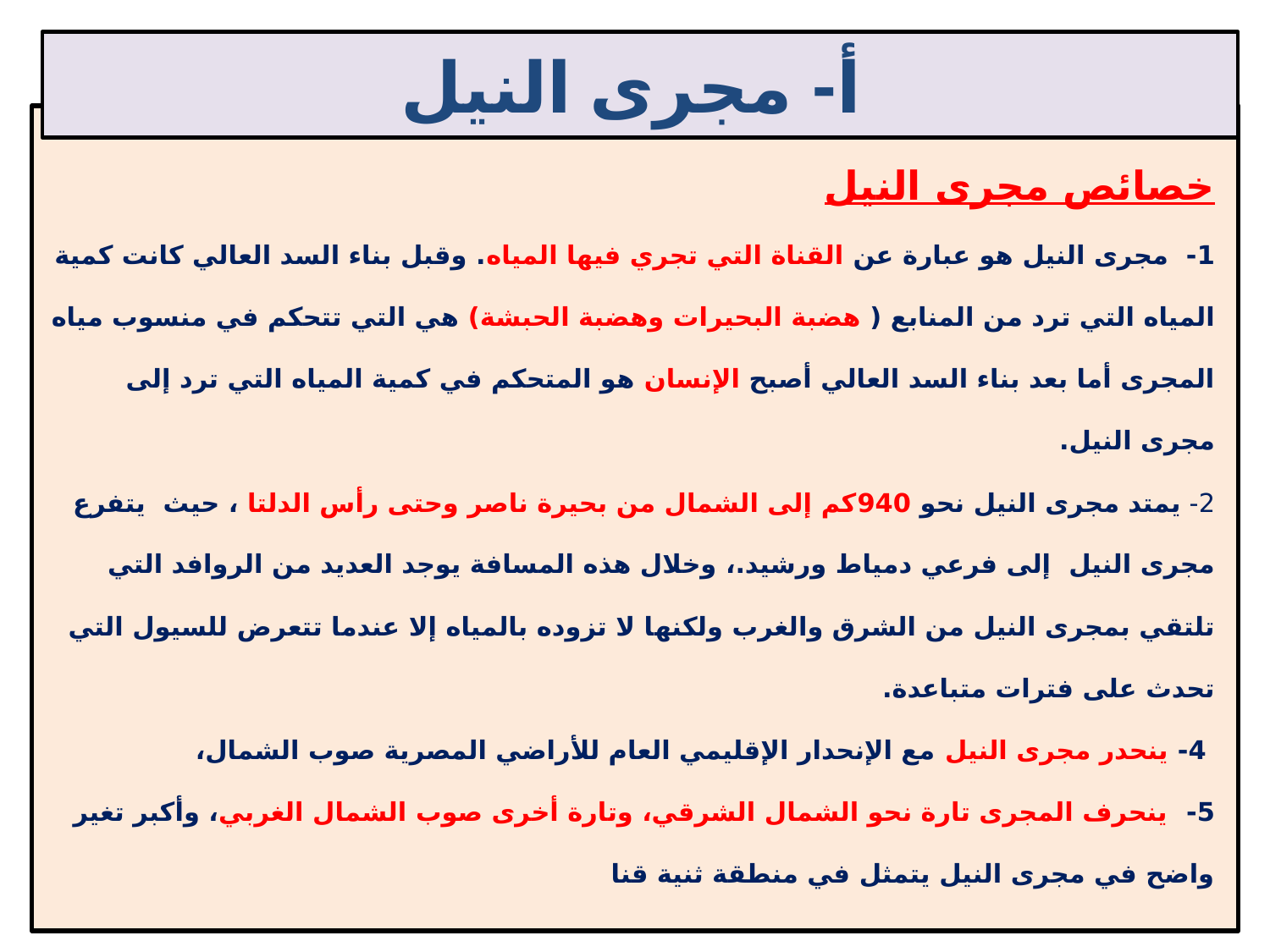

أ- مجرى النيل
# خصائص مجرى النيل 1-  مجرى النيل هو عبارة عن القناة التي تجري فيها المياه. وقبل بناء السد العالي كانت كمية المياه التي ترد من المنابع ( هضبة البحيرات وهضبة الحبشة) هي التي تتحكم في منسوب مياه المجرى أما بعد بناء السد العالي أصبح الإنسان هو المتحكم في كمية المياه التي ترد إلى مجرى النيل. 2- يمتد مجرى النيل نحو 940كم إلى الشمال من بحيرة ناصر وحتى رأس الدلتا ، حيث  يتفرع مجرى النيل  إلى فرعي دمياط ورشيد.، وخلال هذه المسافة يوجد العديد من الروافد التي تلتقي بمجرى النيل من الشرق والغرب ولكنها لا تزوده بالمياه إلا عندما تتعرض للسيول التي تحدث على فترات متباعدة. 4- ينحدر مجرى النيل مع الإنحدار الإقليمي العام للأراضي المصرية صوب الشمال، 5-  ينحرف المجرى تارة نحو الشمال الشرقي، وتارة أخرى صوب الشمال الغربي، وأكبر تغير واضح في مجرى النيل يتمثل في منطقة ثنية قنا